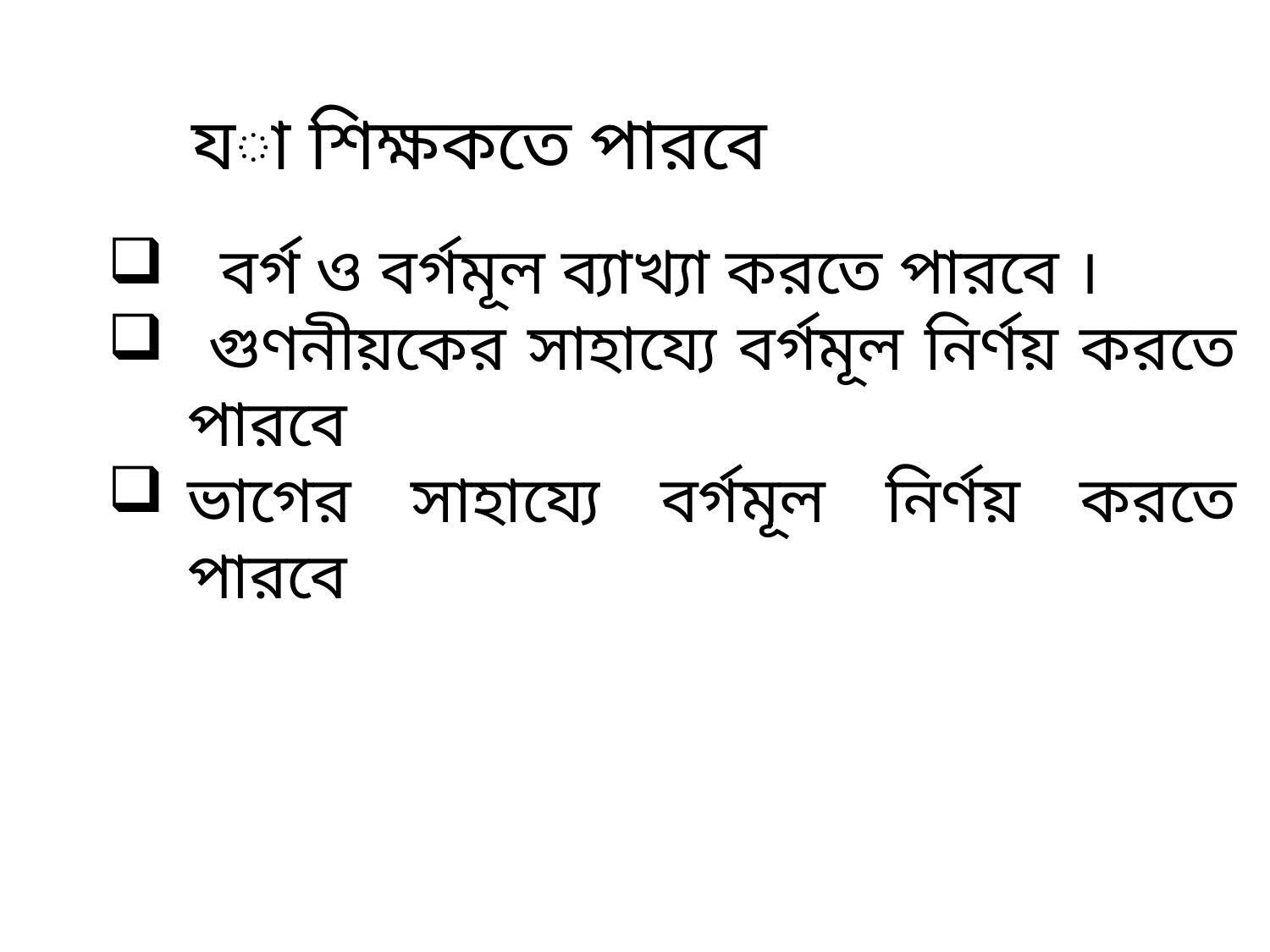

যা শিক্ষকতে পারবে
  বর্গ ও বর্গমূল ব্যাখ্যা করতে পারবে ।
 গুণনীয়কের সাহায্যে বর্গমূল নির্ণয় করতে পারবে
ভাগের সাহায্যে বর্গমূল নির্ণয় করতে পারবে